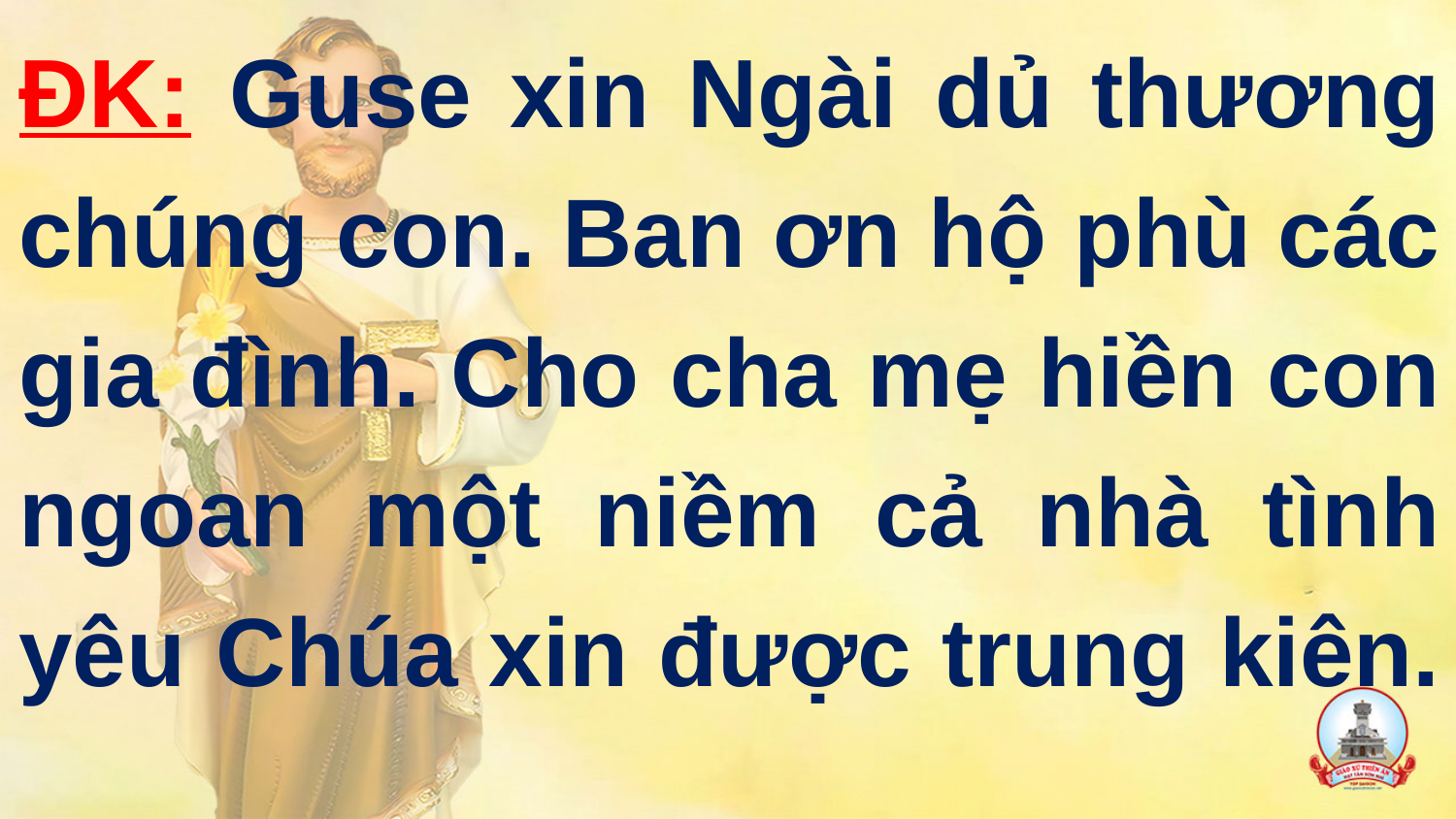

ĐK: Guse xin Ngài dủ thương chúng con. Ban ơn hộ phù các gia đình. Cho cha mẹ hiền con ngoan một niềm cả nhà tình yêu Chúa xin được trung kiên.